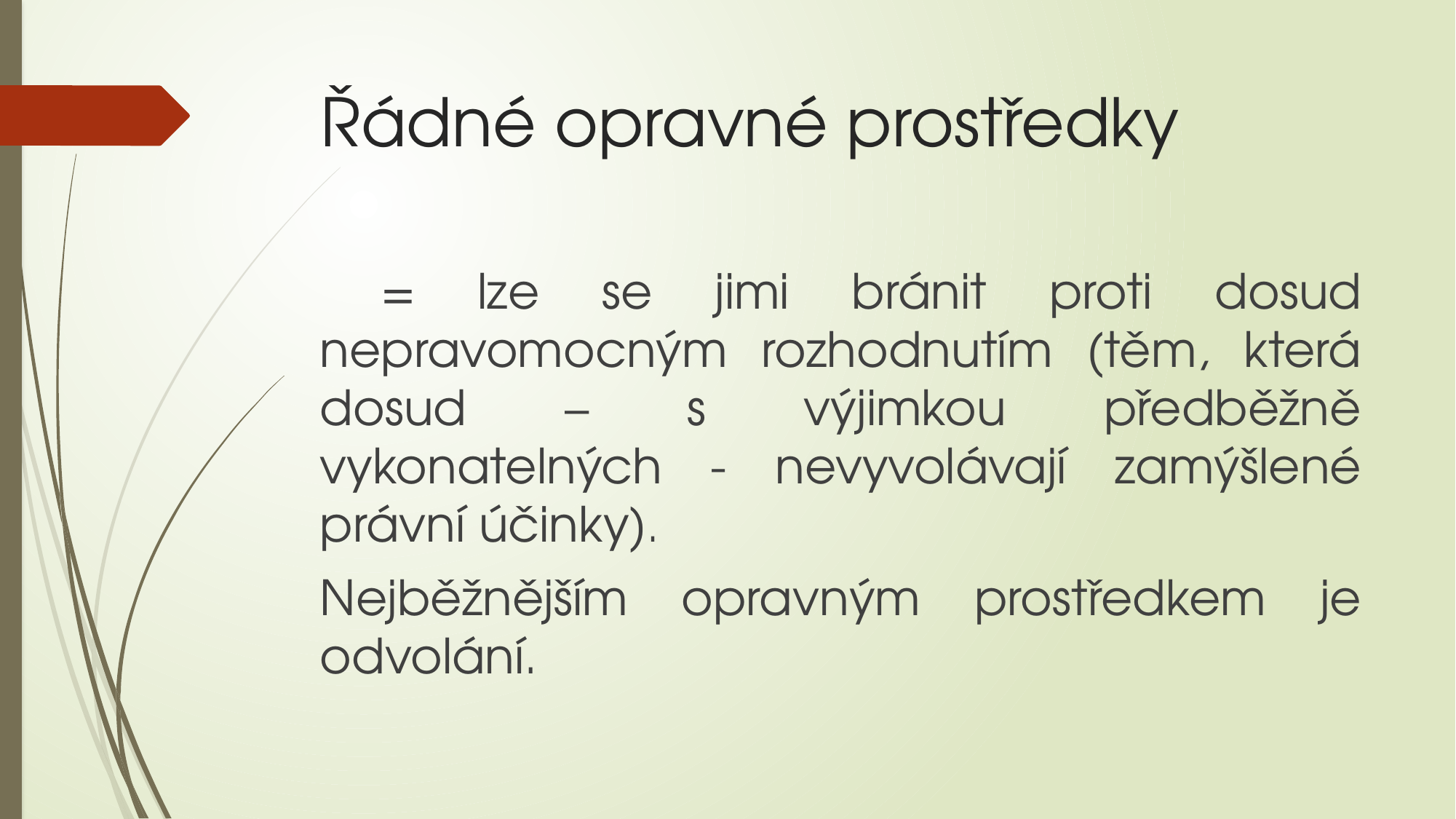

# Řádné opravné prostředky
 = lze se jimi bránit proti dosud nepravomocným rozhodnutím (těm, která dosud – s výjimkou předběžně vykonatelných - nevyvolávají zamýšlené právní účinky).
Nejběžnějším opravným prostředkem je odvolání.